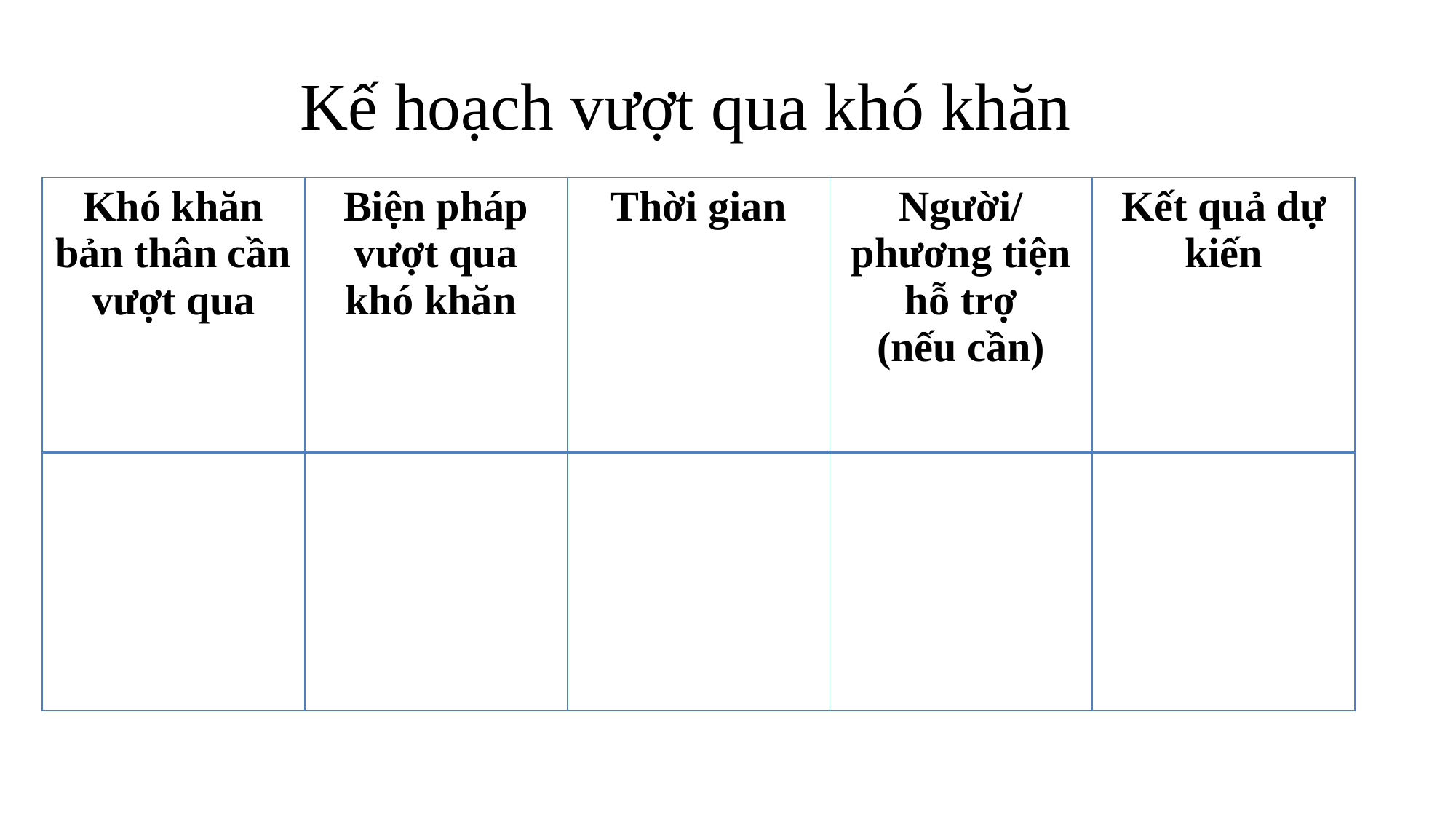

Kế hoạch vượt qua khó khăn

| Khó khăn bản thân cần vượt qua | Biện pháp vượt qua khó khăn | Thời gian | Người/ phương tiện hỗ trợ (nếu cần) | Kết quả dự kiến |
| --- | --- | --- | --- | --- |
|  |  |  |  |  |